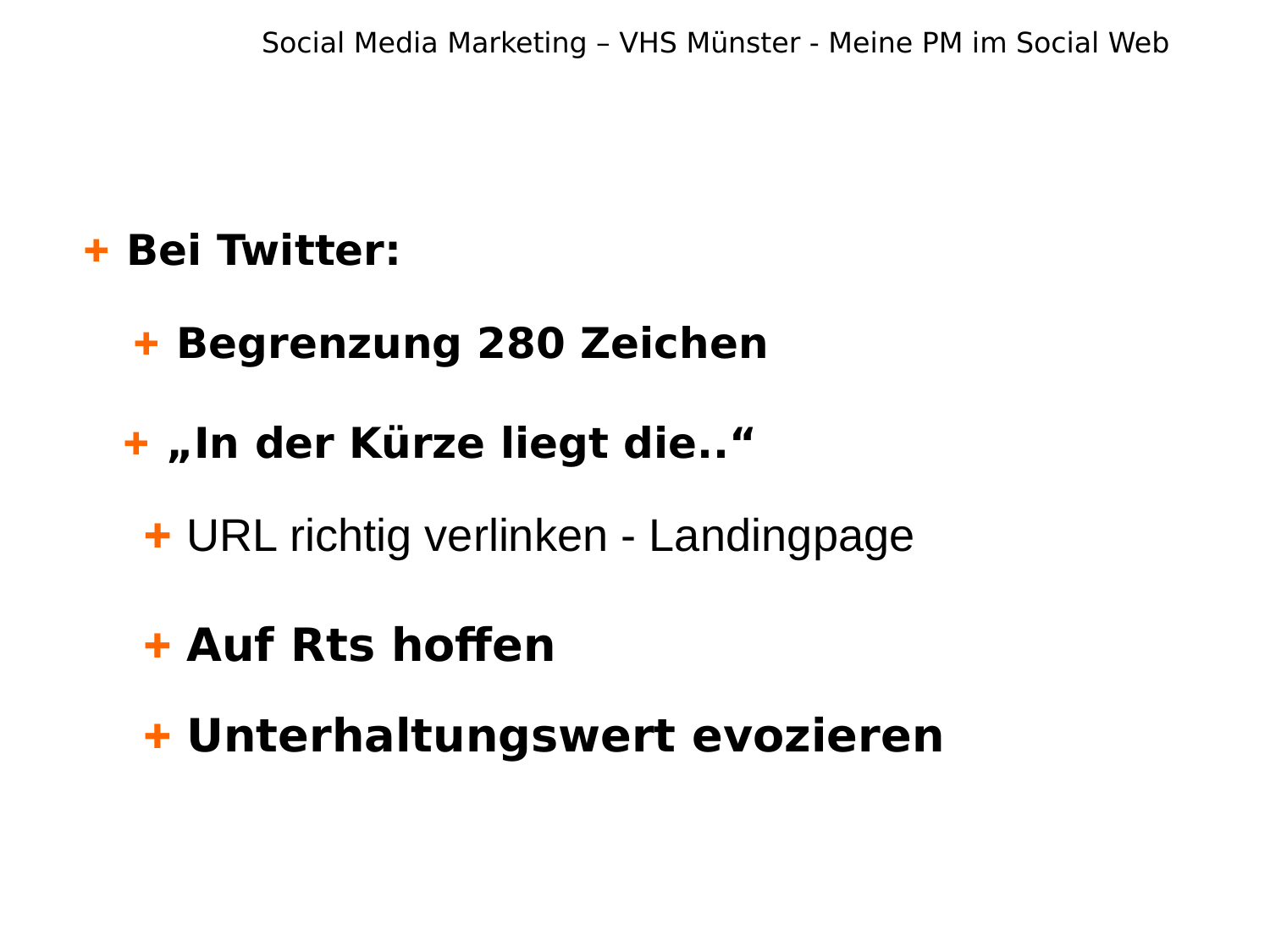

# Social Media Marketing – VHS Münster - Meine PM im Social Web
Bei Twitter:

Begrenzung 280 Zeichen

„In der Kürze liegt die..“

URL richtig verlinken - Landingpage

Auf Rts hoffen

Unterhaltungswert evozieren